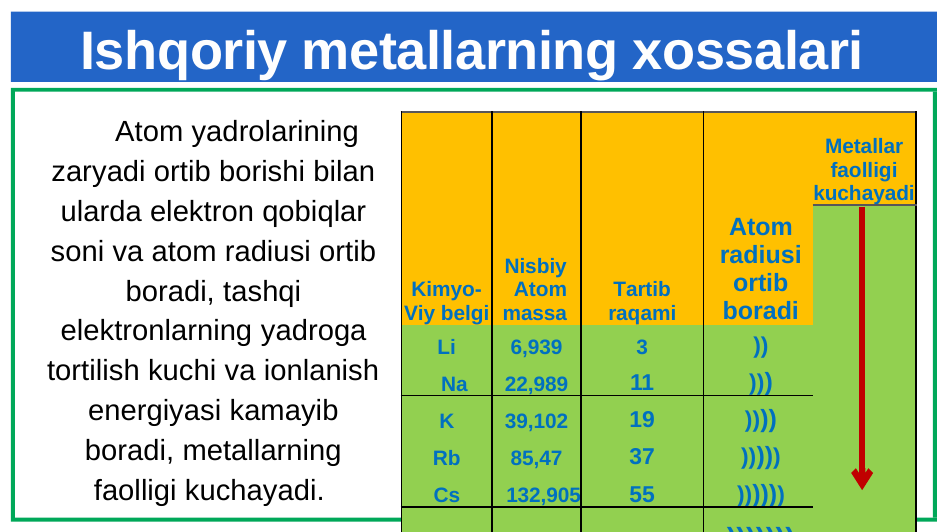

# Ishqoriy metallarning xossalari
Atom yadrolarining zaryadi ortib borishi bilan ularda elektron qobiqlar soni va atom radiusi ortib boradi, tashqi elektronlarning­ yadroga tortilish kuchi va ionlanish energiyasi kamayib­ boradi, metallarning faolligi kuchayadi.

| Kimyo- Viy belgi | Nisbiy Atom massa | Tartib raqami |  | Atom radiusi ortib boradi | Metallar faolligi kuchayadi |
| --- | --- | --- | --- | --- | --- |
|  |  |  |  |  |  |
| Li | 6,939 | 3 |  | )) |  |
| Na | 22,989 | 11 |  | ))) |  |
| K | 39,102 | 19 |  | )))) |  |
| Rb | 85,47 | 37 |  | ))))) |  |
| Cs | 132,905 | 55 |  | )))))) |  |
| Fr | 223 | 87 |  | ))))))) |  |